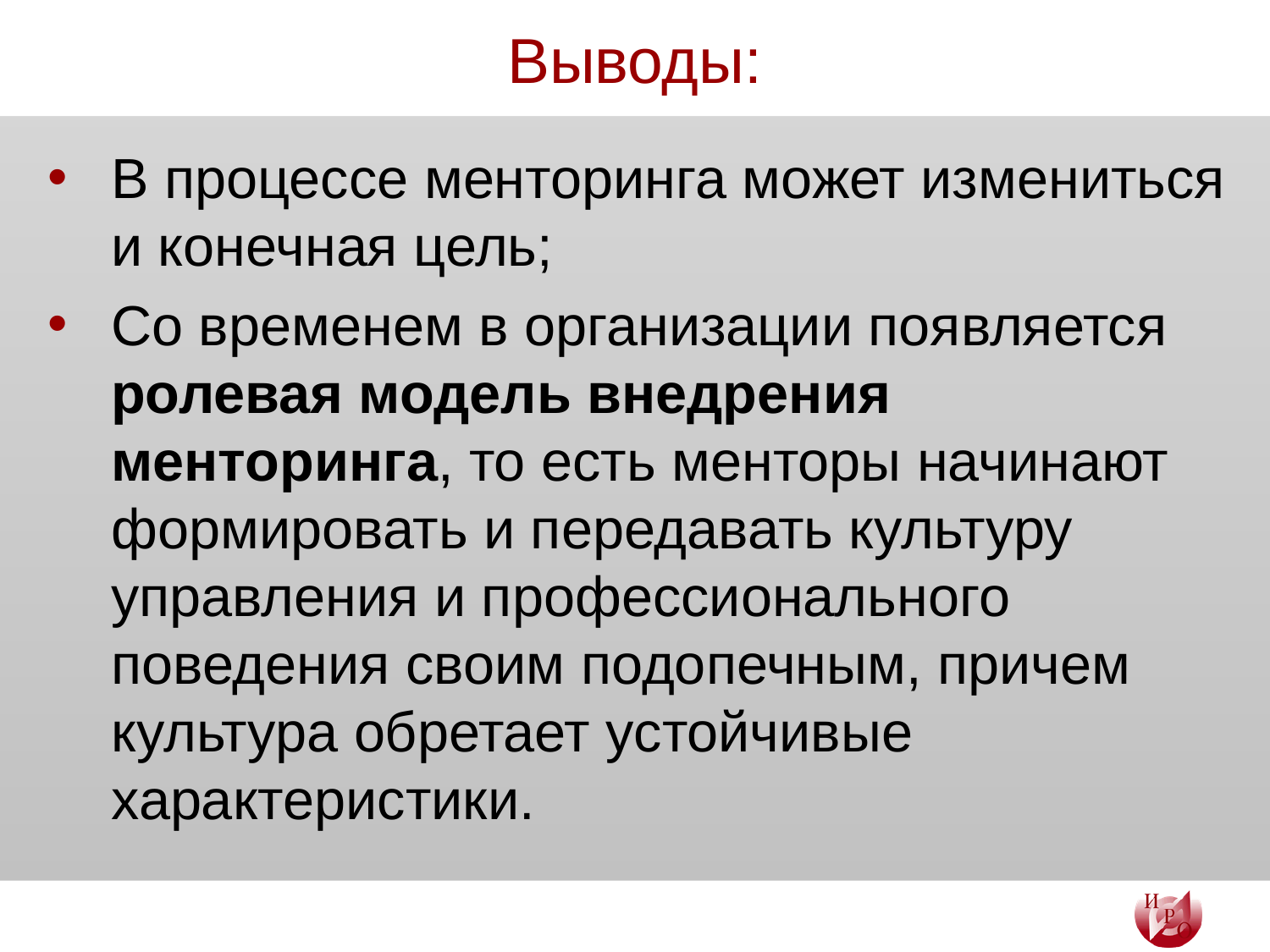

# Выводы:
В процессе менторинга может измениться и конечная цель;
Со временем в организации появляется ролевая модель внедрения менторинга, то есть менторы начинают формировать и передавать культуру управления и профессионального поведения своим подопечным, причем культура обретает устойчивые характеристики.